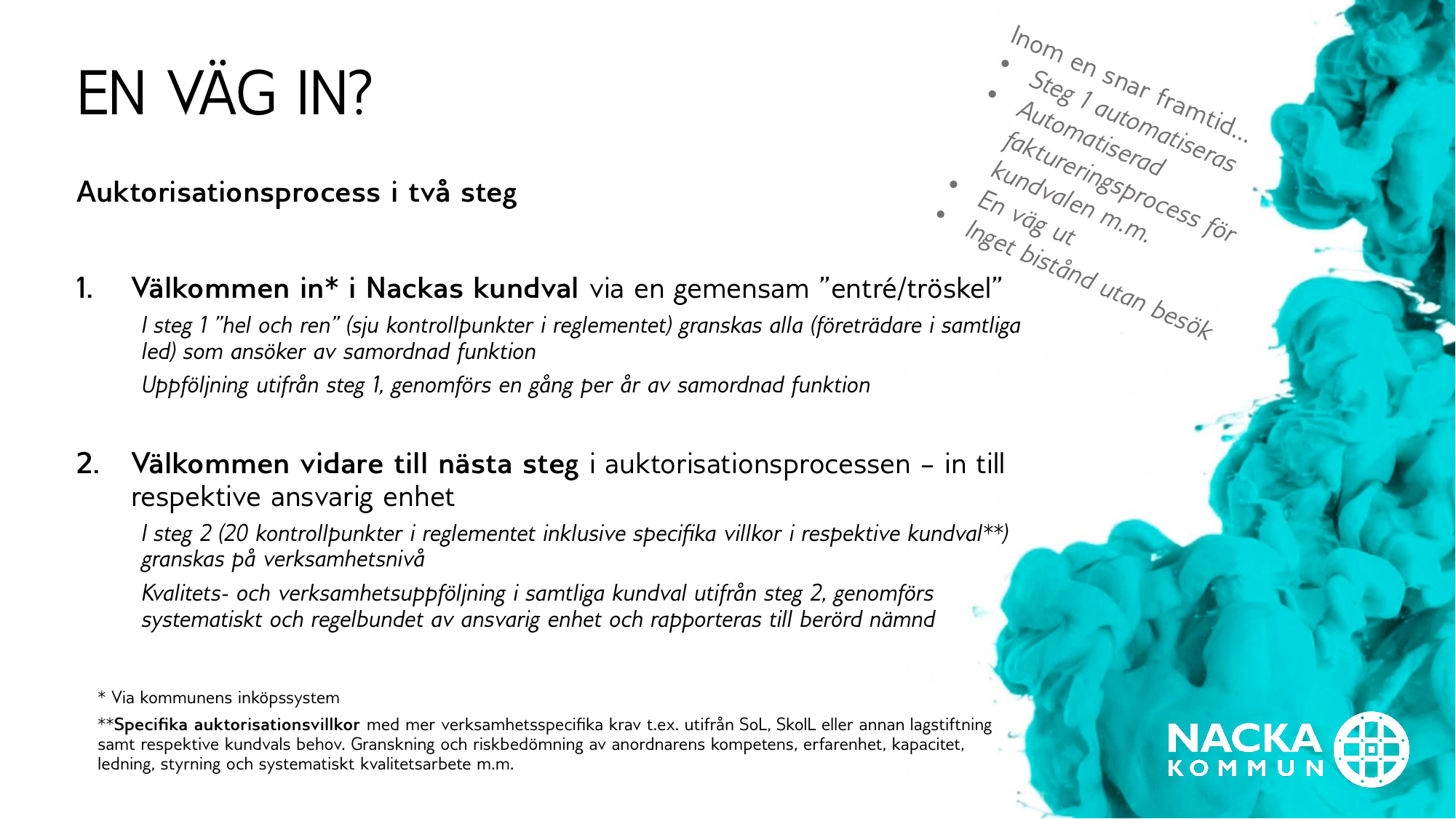

# en väg in?
Inom en snar framtid…
Steg 1 automatiseras
Automatiserad faktureringsprocess för kundvalen m.m.
En väg ut
Inget bistånd utan besök
Auktorisationsprocess i två steg

Välkommen in* i Nackas kundval via en gemensam ”entré/tröskel”
I steg 1 ”hel och ren” (sju kontrollpunkter i reglementet) granskas alla (företrädare i samtliga led) som ansöker av samordnad funktion
Uppföljning utifrån steg 1, genomförs en gång per år av samordnad funktion

Välkommen vidare till nästa steg i auktorisationsprocessen – in till respektive ansvarig enhet
I steg 2 (20 kontrollpunkter i reglementet inklusive specifika villkor i respektive kundval**) granskas på verksamhetsnivå
Kvalitets- och verksamhetsuppföljning i samtliga kundval utifrån steg 2, genomförs systematiskt och regelbundet av ansvarig enhet och rapporteras till berörd nämnd

* Via kommunens inköpssystem
**Specifika auktorisationsvillkor med mer verksamhetsspecifika krav t.ex. utifrån SoL, SkolL eller annan lagstiftning samt respektive kundvals behov. Granskning och riskbedömning av anordnarens kompetens, erfarenhet, kapacitet, ledning, styrning och systematiskt kvalitetsarbete m.m.